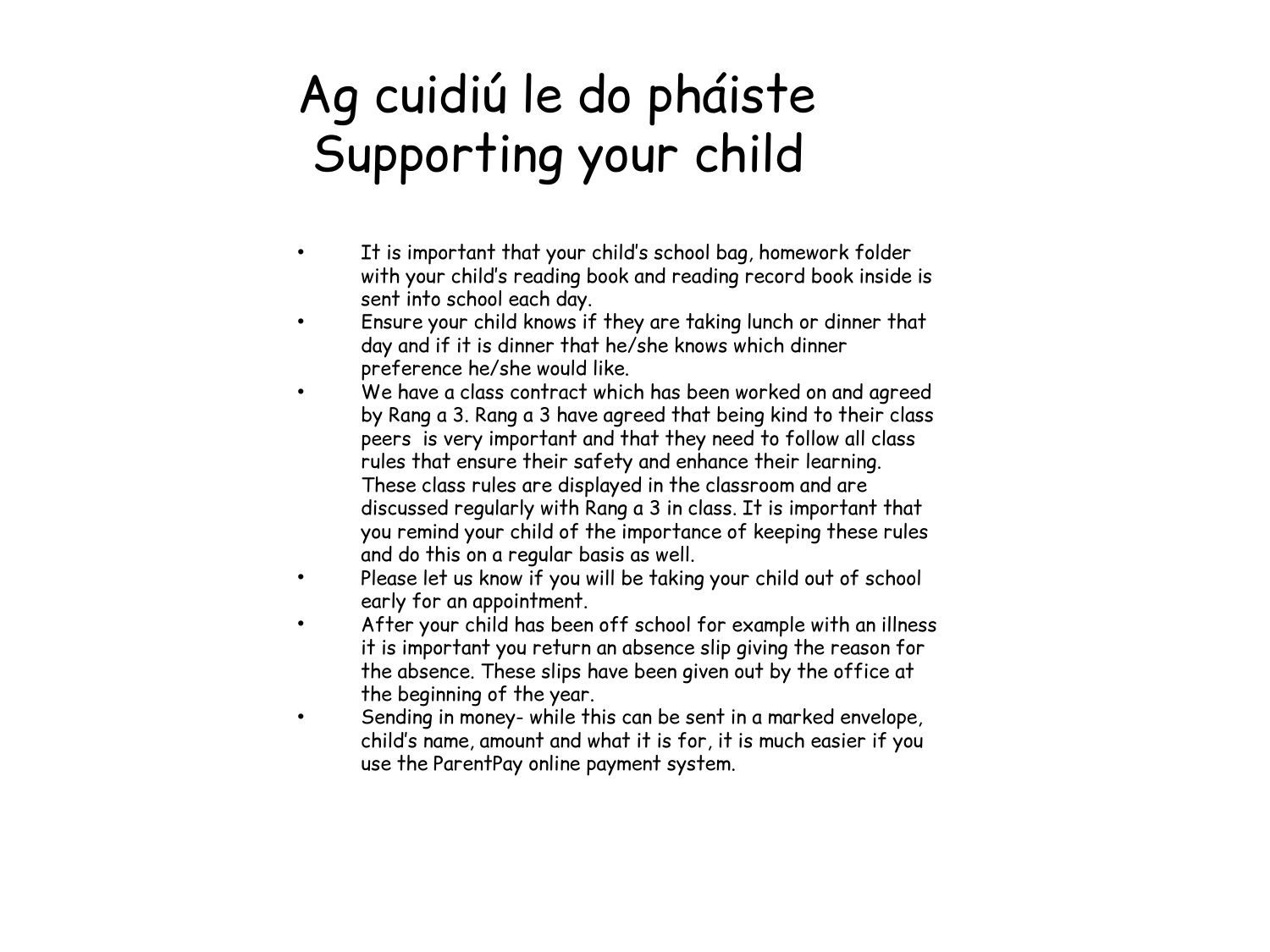

Ag cuidiú le do pháiste
 Supporting your child

It is important that your child’s school bag, homework folder with your child’s reading book and reading record book inside is sent into school each day.
Ensure your child knows if they are taking lunch or dinner that day and if it is dinner that he/she knows which dinner preference he/she would like.
We have a class contract which has been worked on and agreed by Rang a 3. Rang a 3 have agreed that being kind to their class peers  is very important and that they need to follow all class rules that ensure their safety and enhance their learning. These class rules are displayed in the classroom and are discussed regularly with Rang a 3 in class. It is important that you remind your child of the importance of keeping these rules and do this on a regular basis as well.
Please let us know if you will be taking your child out of school early for an appointment.
After your child has been off school for example with an illness it is important you return an absence slip giving the reason for the absence. These slips have been given out by the office at the beginning of the year.
Sending in money- while this can be sent in a marked envelope, child’s name, amount and what it is for, it is much easier if you use the ParentPay online payment system.